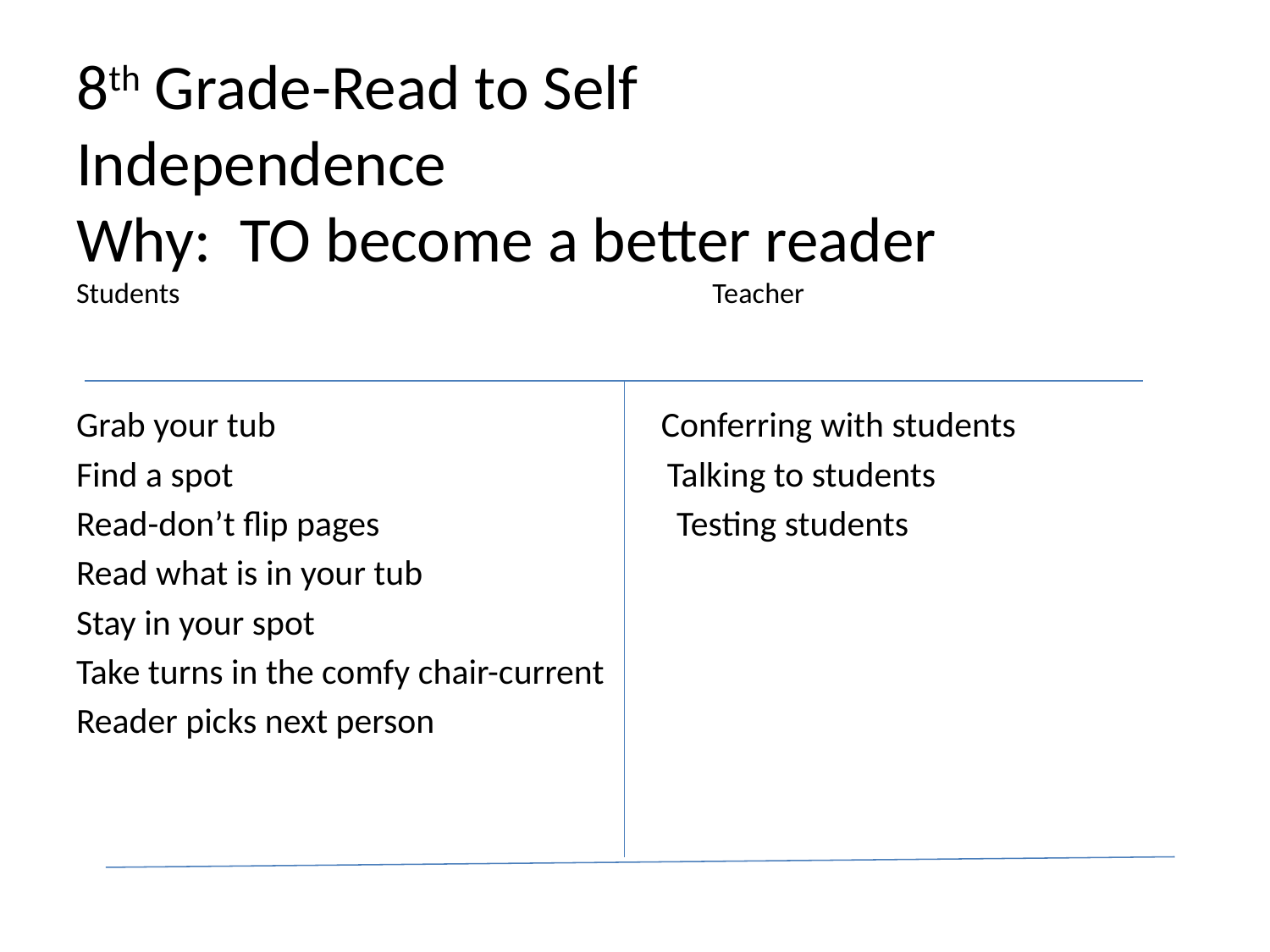

# 8th Grade-Read to Self Independence Why:  TO become a better reader Students                                                                                 Teacher

Grab your tub                                                Conferring with students
Find a spot                                                      Talking to students
Read-don’t flip pages                                     Testing students
Read what is in your tub
Stay in your spot
Take turns in the comfy chair-current
Reader picks next person